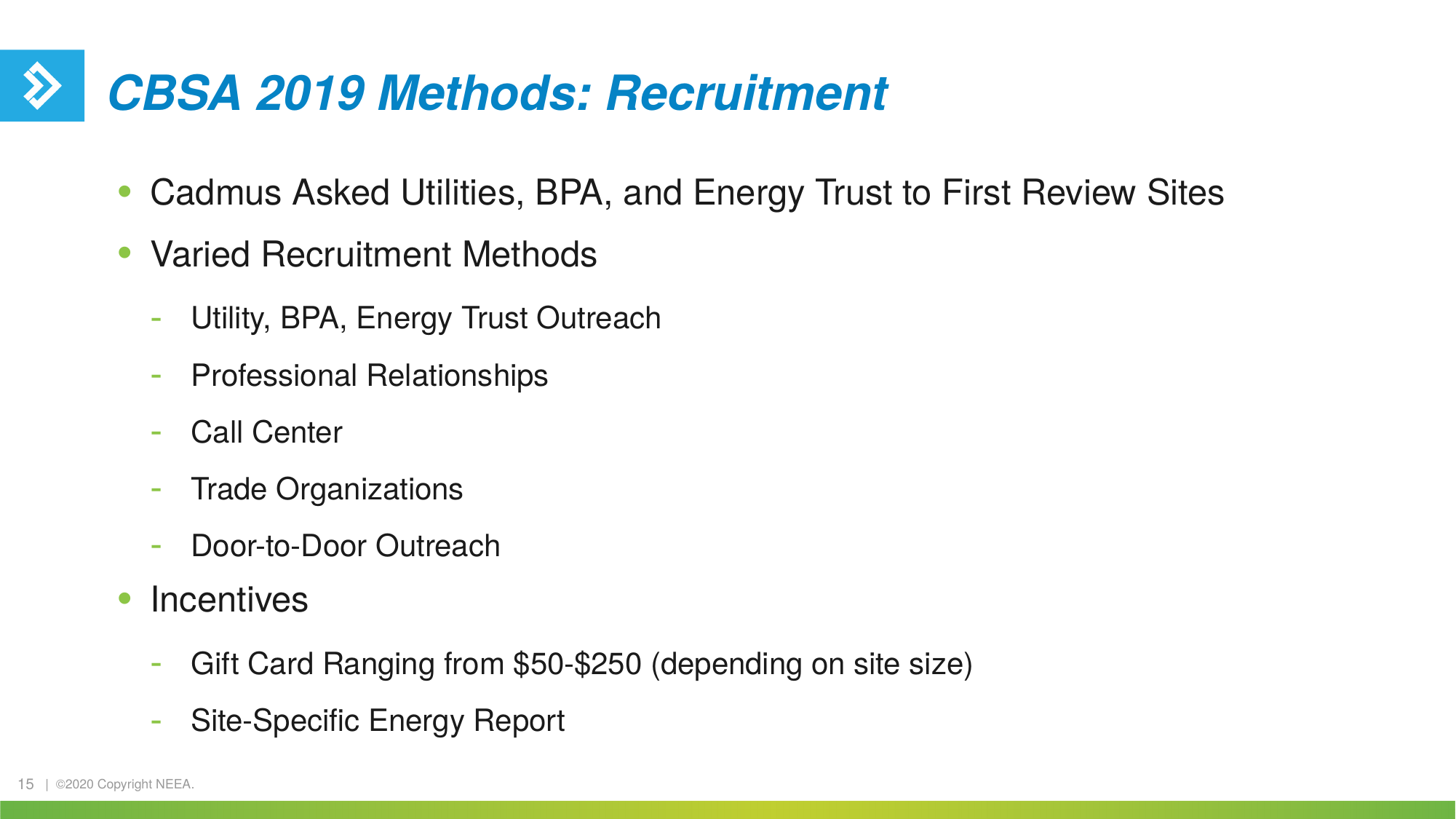

# CBSA 2019 Methods: Recruitment
Cadmus Asked Utilities, BPA, and Energy Trust to First Review Sites
Varied Recruitment Methods
Utility, BPA, Energy Trust Outreach
Professional Relationships
Call Center
Trade Organizations
Door-to-Door Outreach
Incentives
Gift Card Ranging from $50-$250 (depending on site size)
Site-Specific Energy Report

15